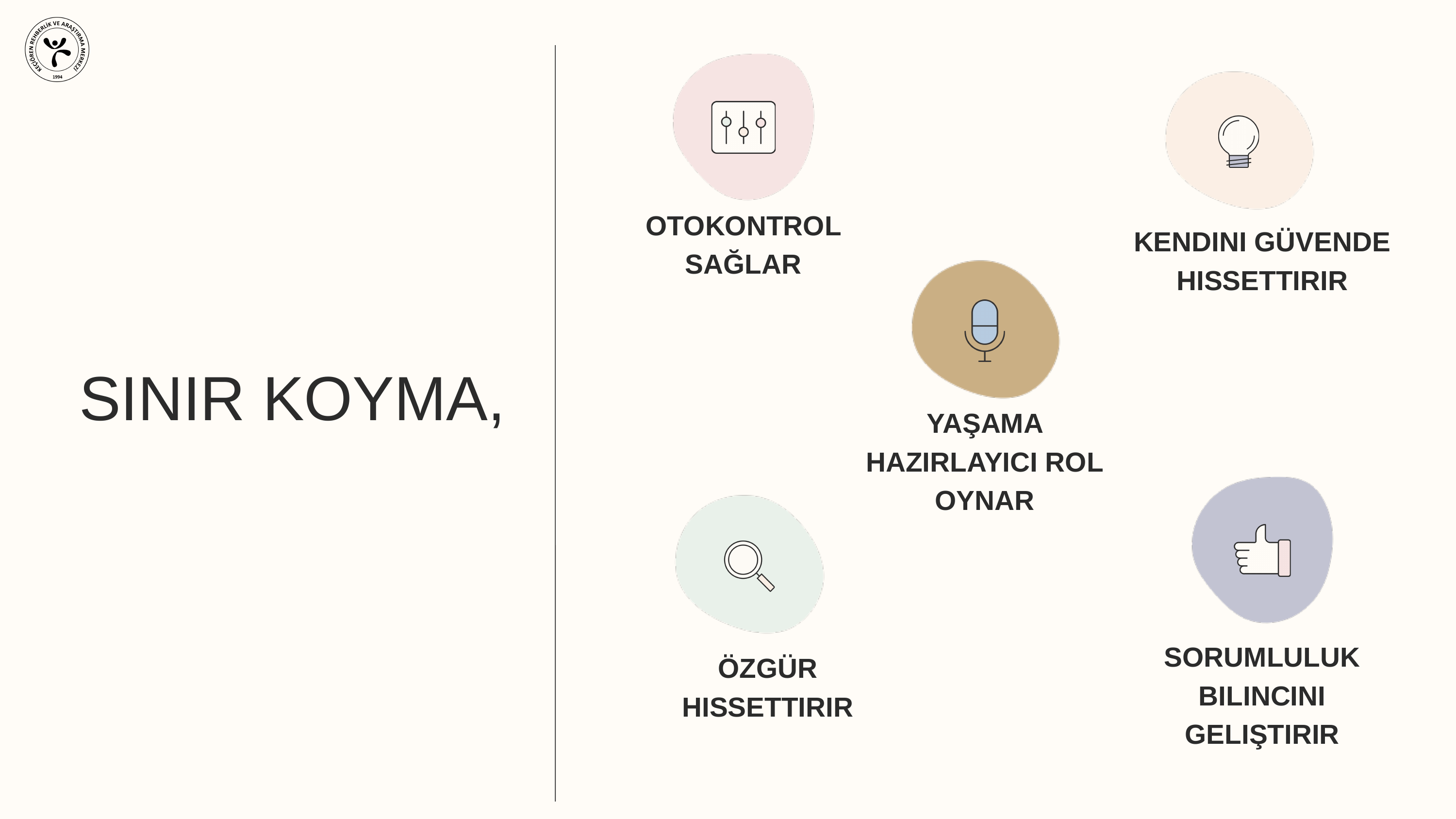

OTOKONTROL SAĞLAR
KENDINI GÜVENDE HISSETTIRIR

SINIR KOYMA,
YAŞAMA HAZIRLAYICI ROL OYNAR

SORUMLULUK BILINCINI GELIŞTIRIR
ÖZGÜR HISSETTIRIR